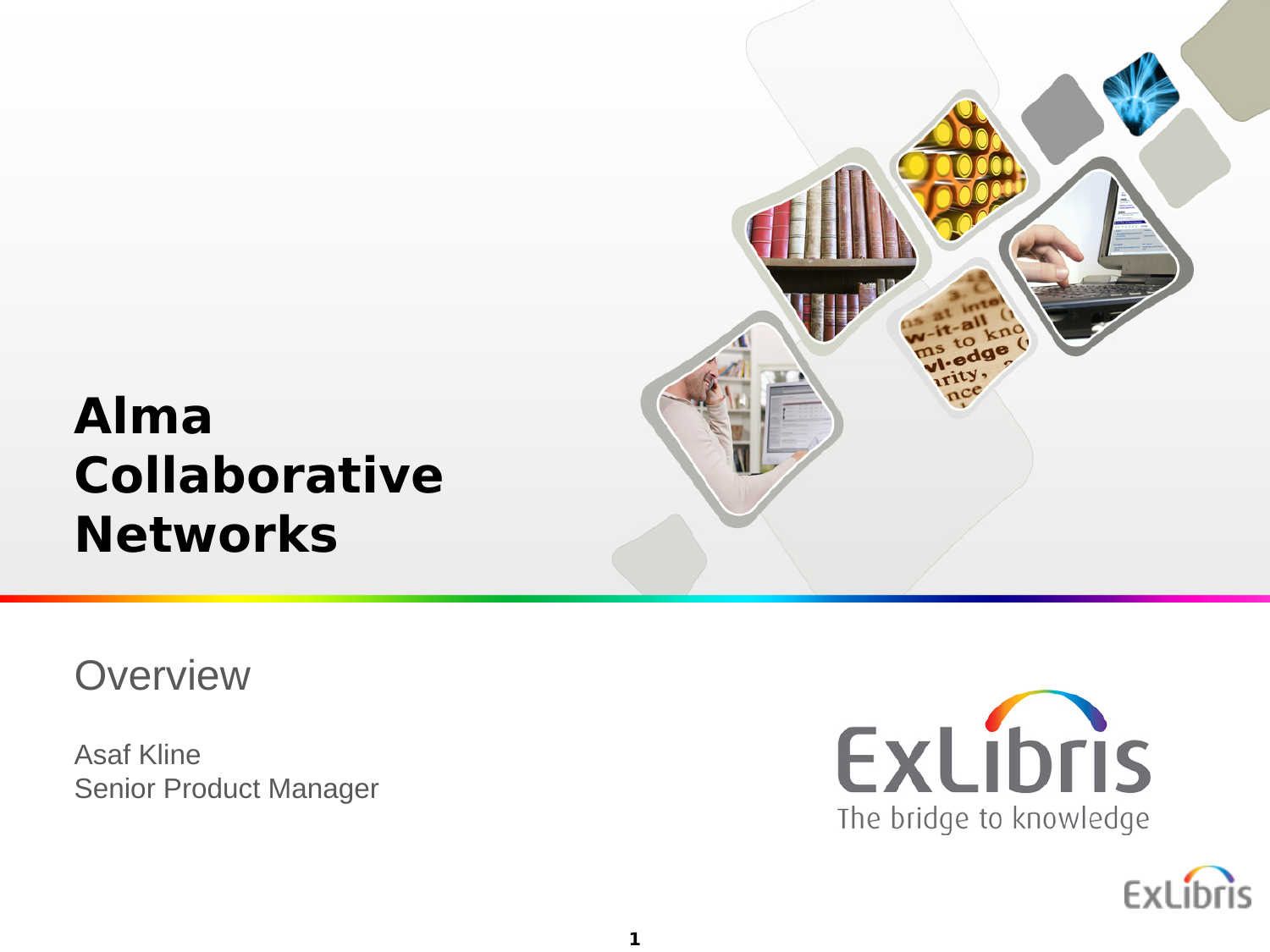

# Alma Collaborative Networks
Overview

Asaf Kline
Senior Product Manager